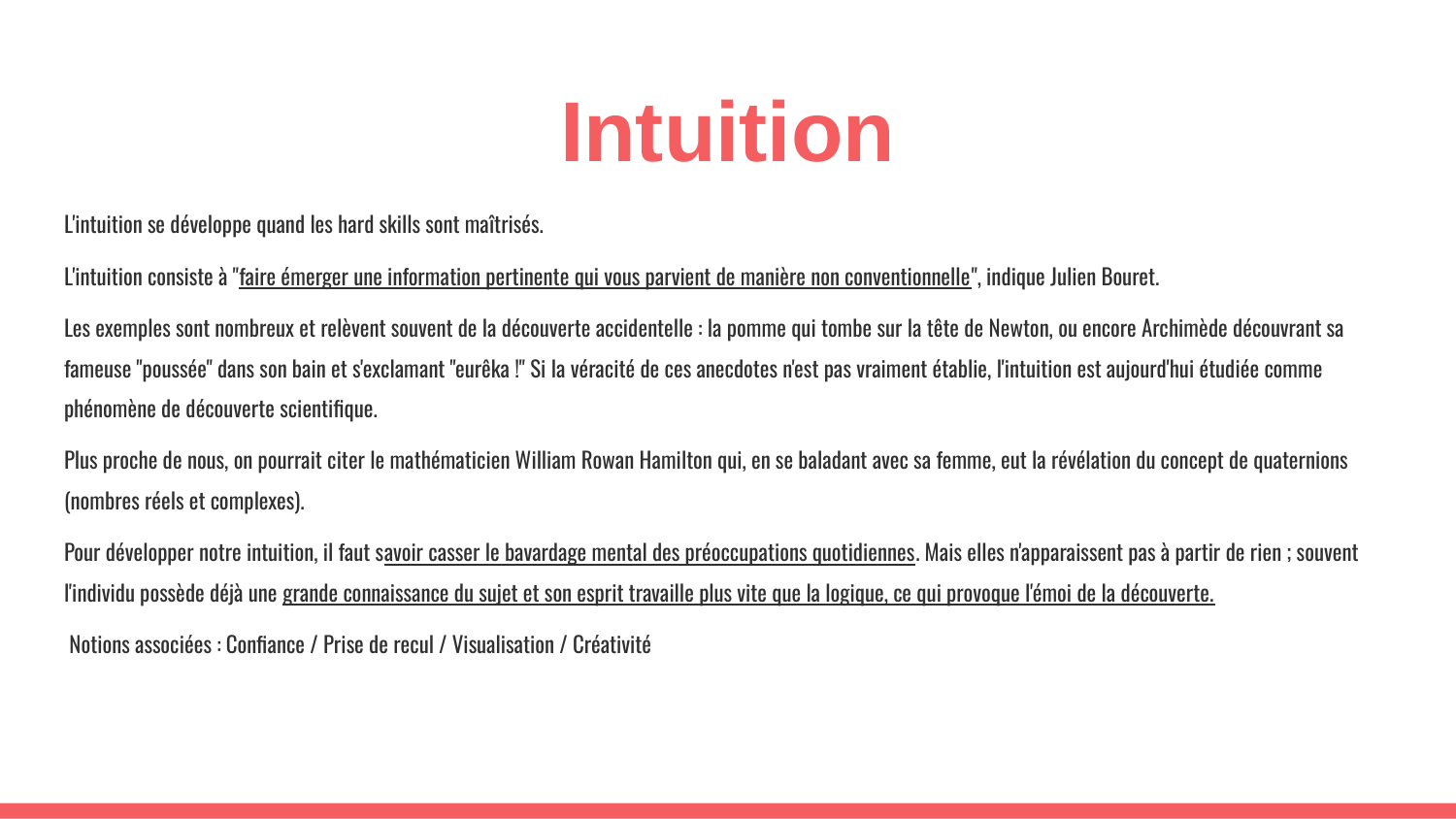

# Intuition
L'intuition se développe quand les hard skills sont maîtrisés.
L'intuition consiste à "faire émerger une information pertinente qui vous parvient de manière non conventionnelle", indique Julien Bouret.
Les exemples sont nombreux et relèvent souvent de la découverte accidentelle : la pomme qui tombe sur la tête de Newton, ou encore Archimède découvrant sa fameuse "poussée" dans son bain et s'exclamant "eurêka !" Si la véracité de ces anecdotes n'est pas vraiment établie, l'intuition est aujourd'hui étudiée comme phénomène de découverte scientifique.
Plus proche de nous, on pourrait citer le mathématicien William Rowan Hamilton qui, en se baladant avec sa femme, eut la révélation du concept de quaternions (nombres réels et complexes).
Pour développer notre intuition, il faut savoir casser le bavardage mental des préoccupations quotidiennes. Mais elles n'apparaissent pas à partir de rien ; souvent l'individu possède déjà une grande connaissance du sujet et son esprit travaille plus vite que la logique, ce qui provoque l'émoi de la découverte.
 Notions associées : Confiance / Prise de recul / Visualisation / Créativité